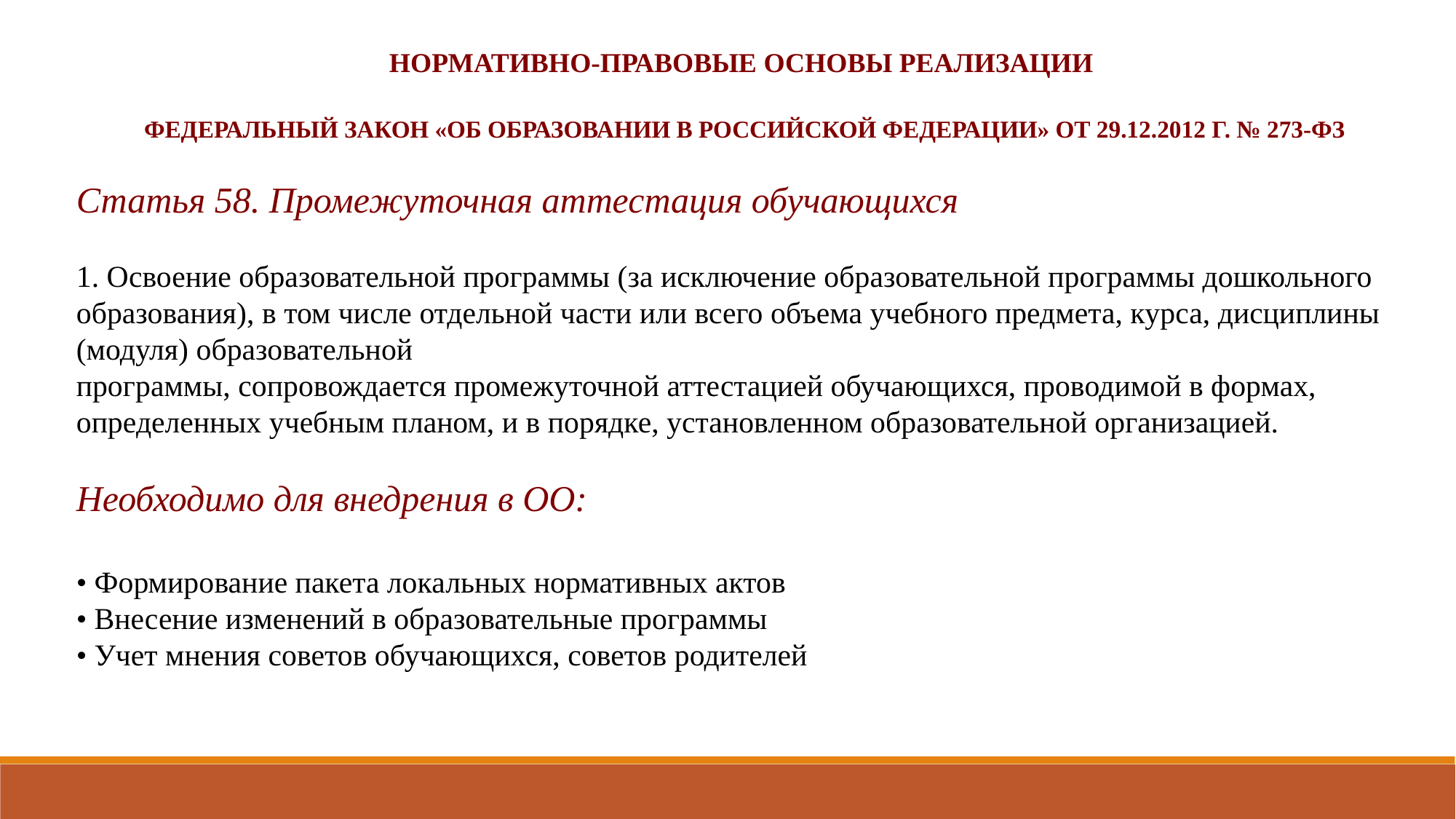

НОРМАТИВНО-ПРАВОВЫЕ ОСНОВЫ РЕАЛИЗАЦИИ

 ФЕДЕРАЛЬНЫЙ ЗАКОН «ОБ ОБРАЗОВАНИИ В РОССИЙСКОЙ ФЕДЕРАЦИИ» ОТ 29.12.2012 Г. № 273-ФЗ

Статья 58. Промежуточная аттестация обучающихся

1. Освоение образовательной программы (за исключение образовательной программы дошкольного образования), в том числе отдельной части или всего объема учебного предмета, курса, дисциплины (модуля) образовательной
программы, сопровождается промежуточной аттестацией обучающихся, проводимой в формах, определенных учебным планом, и в порядке, установленном образовательной организацией.

Необходимо для внедрения в ОО:

• Формирование пакета локальных нормативных актов
• Внесение изменений в образовательные программы
• Учет мнения советов обучающихся, советов родителей